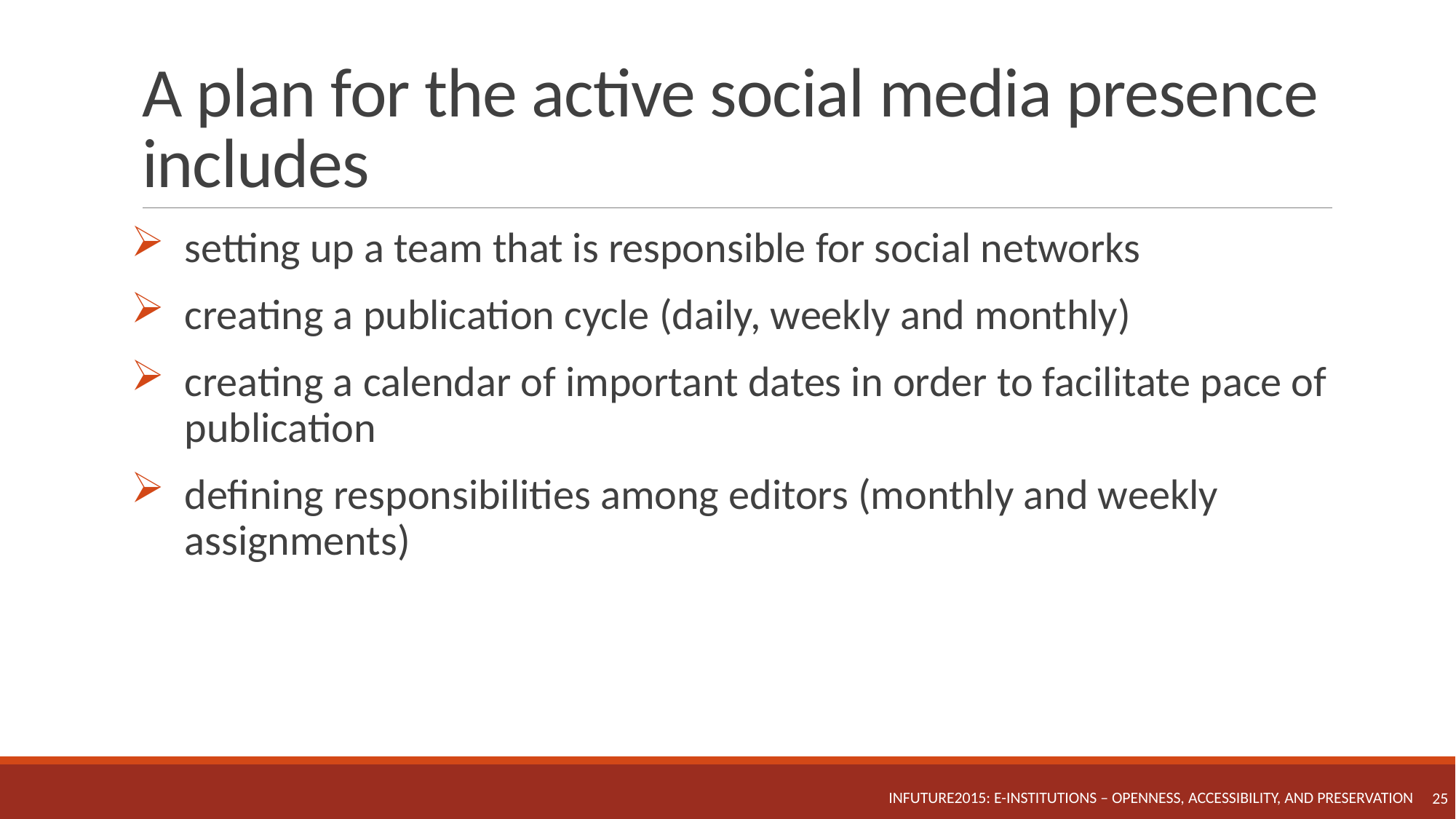

# A plan for the active social media presence includes
setting up a team that is responsible for social networks
creating a publication cycle (daily, weekly and monthly)
creating a calendar of important dates in order to facilitate pace of publication
defining responsibilities among editors (monthly and weekly assignments)
INFuture2015: e-Institutions – Openness, Accessibility, and Preservation
25